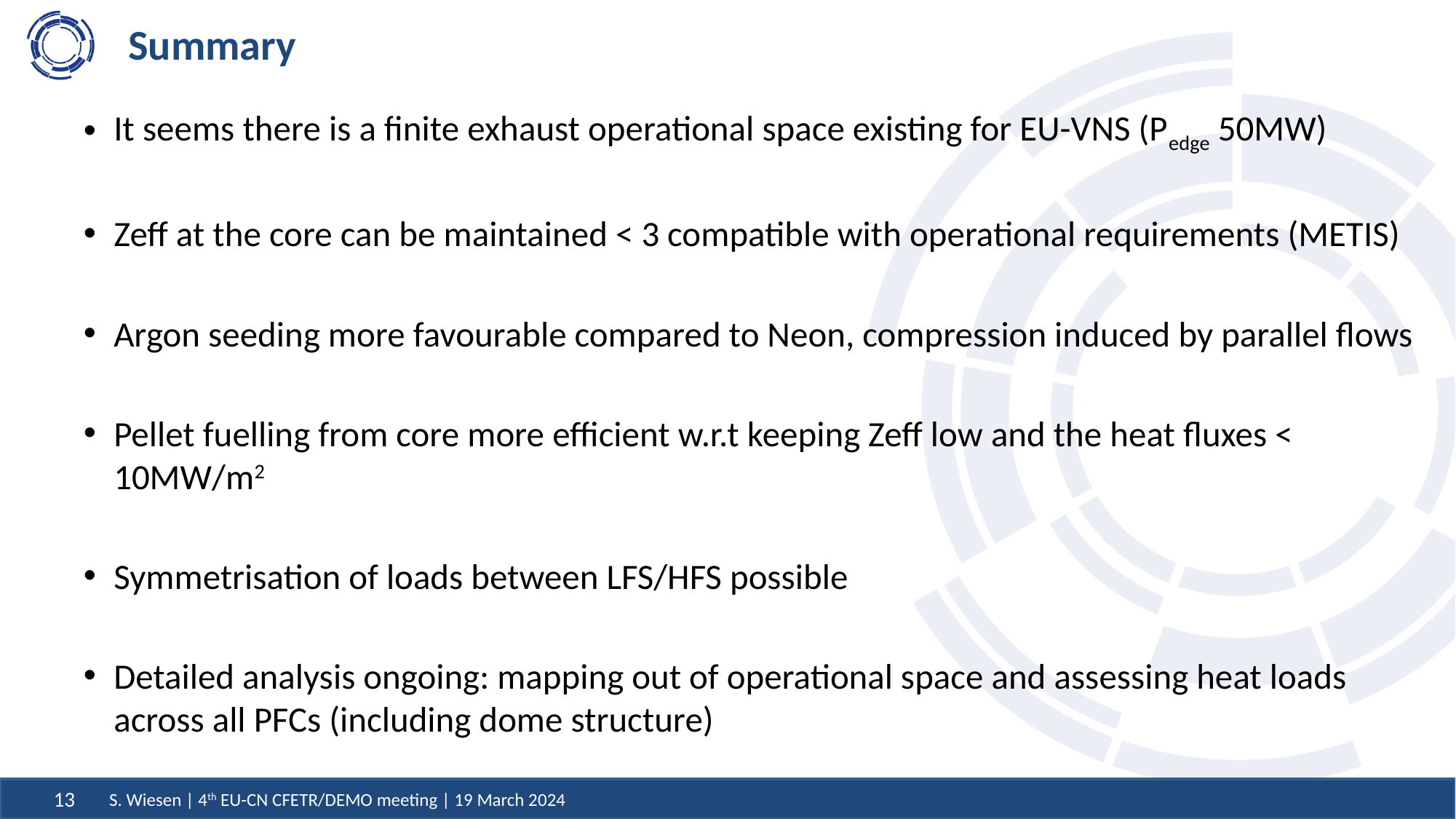

# Summary
It seems there is a finite exhaust operational space existing for EU-VNS (Pedge 50MW)

Zeff at the core can be maintained < 3 compatible with operational requirements (METIS)

Argon seeding more favourable compared to Neon, compression induced by parallel flows

Pellet fuelling from core more efficient w.r.t keeping Zeff low and the heat fluxes < 10MW/m2

Symmetrisation of loads between LFS/HFS possible

Detailed analysis ongoing: mapping out of operational space and assessing heat loads across all PFCs (including dome structure)

S. Wiesen | 4th EU-CN CFETR/DEMO meeting | 19 March 2024
13